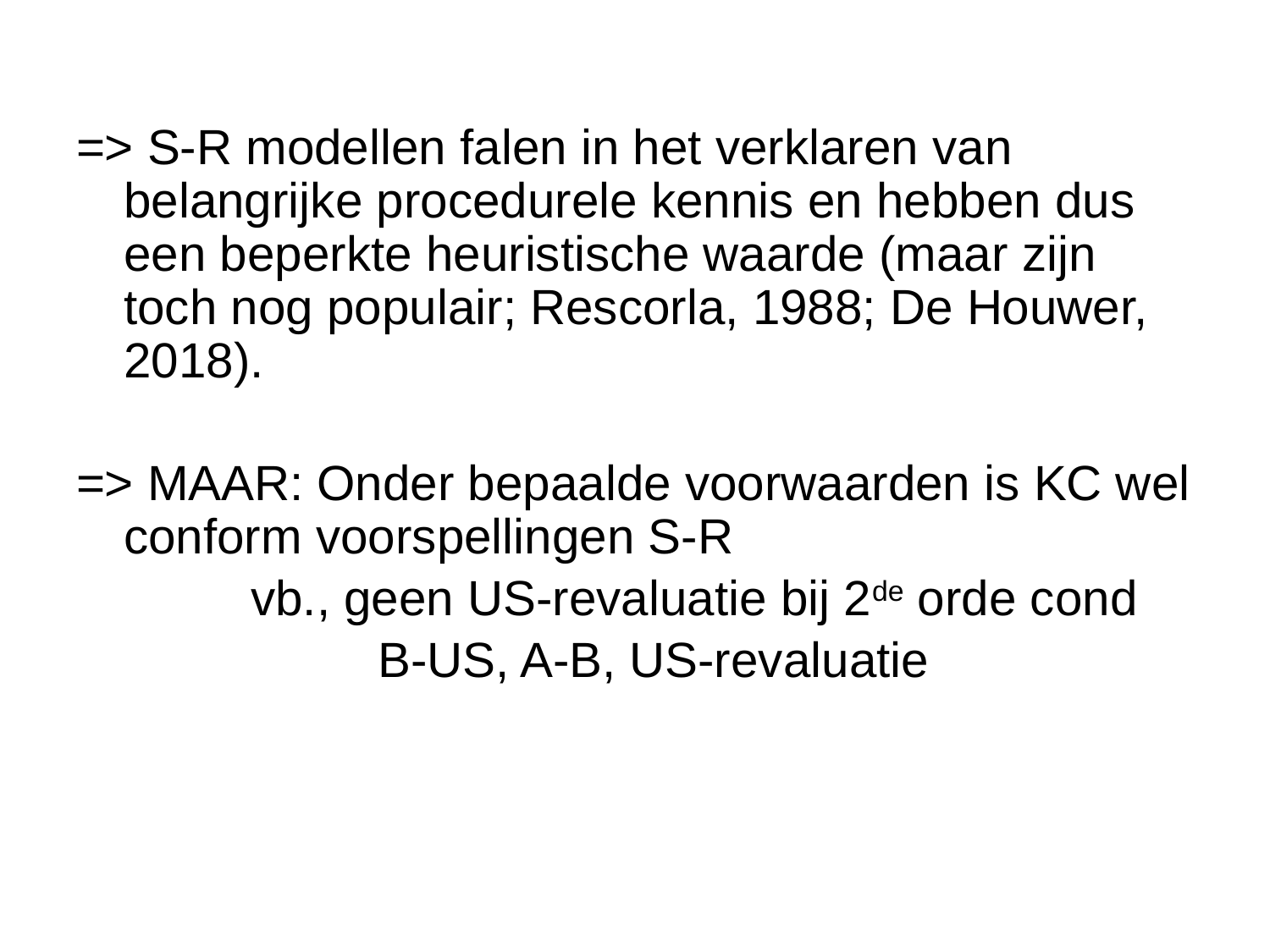

=> S-R modellen falen in het verklaren van belangrijke procedurele kennis en hebben dus een beperkte heuristische waarde (maar zijn toch nog populair; Rescorla, 1988; De Houwer, 2018).

=> MAAR: Onder bepaalde voorwaarden is KC wel conform voorspellingen S-R
		vb., geen US-revaluatie bij 2de orde cond
			B-US, A-B, US-revaluatie